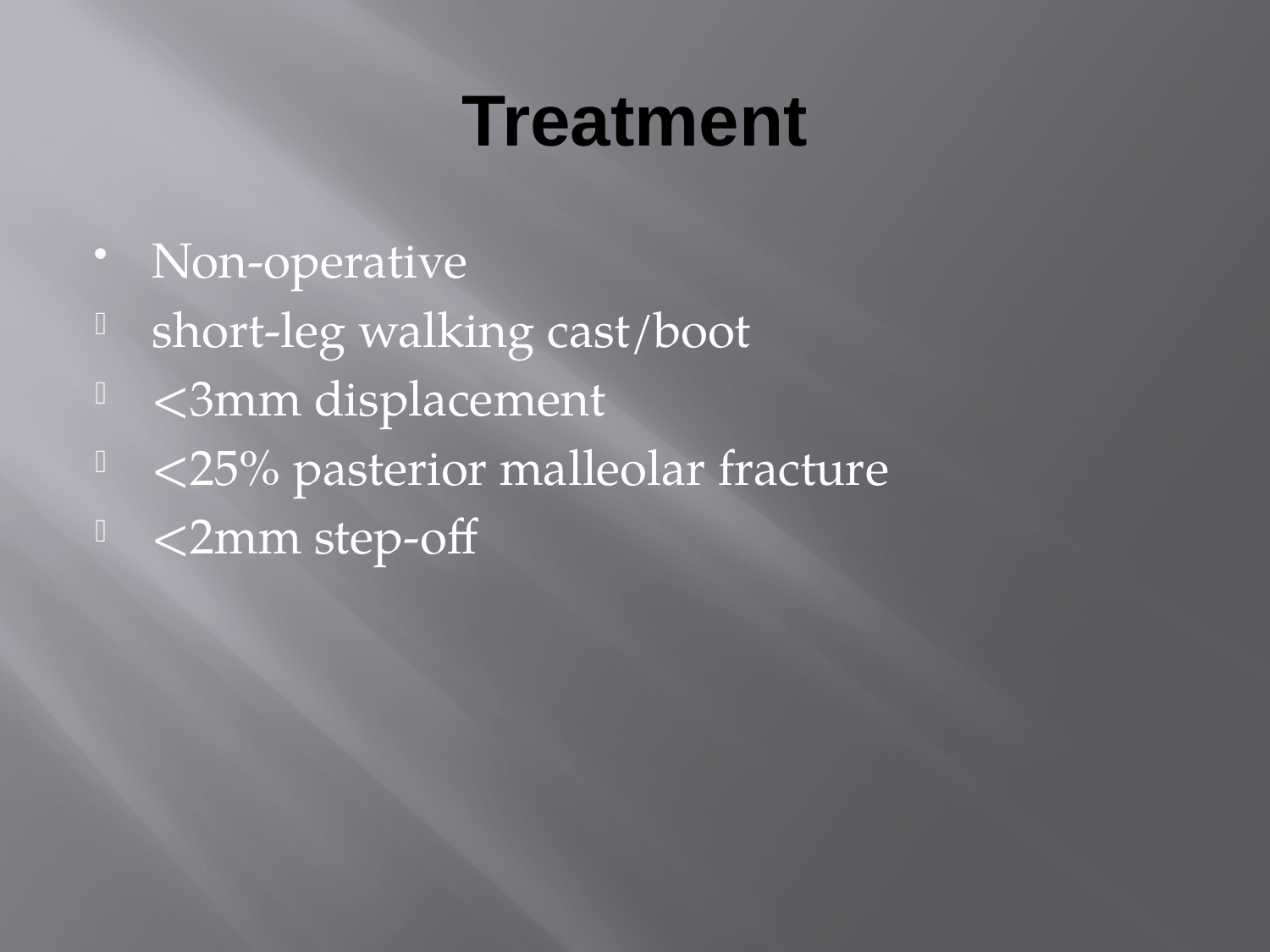

# Treatment
Non-operative
short-leg walking cast/boot
<3mm displacement
<25% pasterior malleolar fracture
<2mm step-off